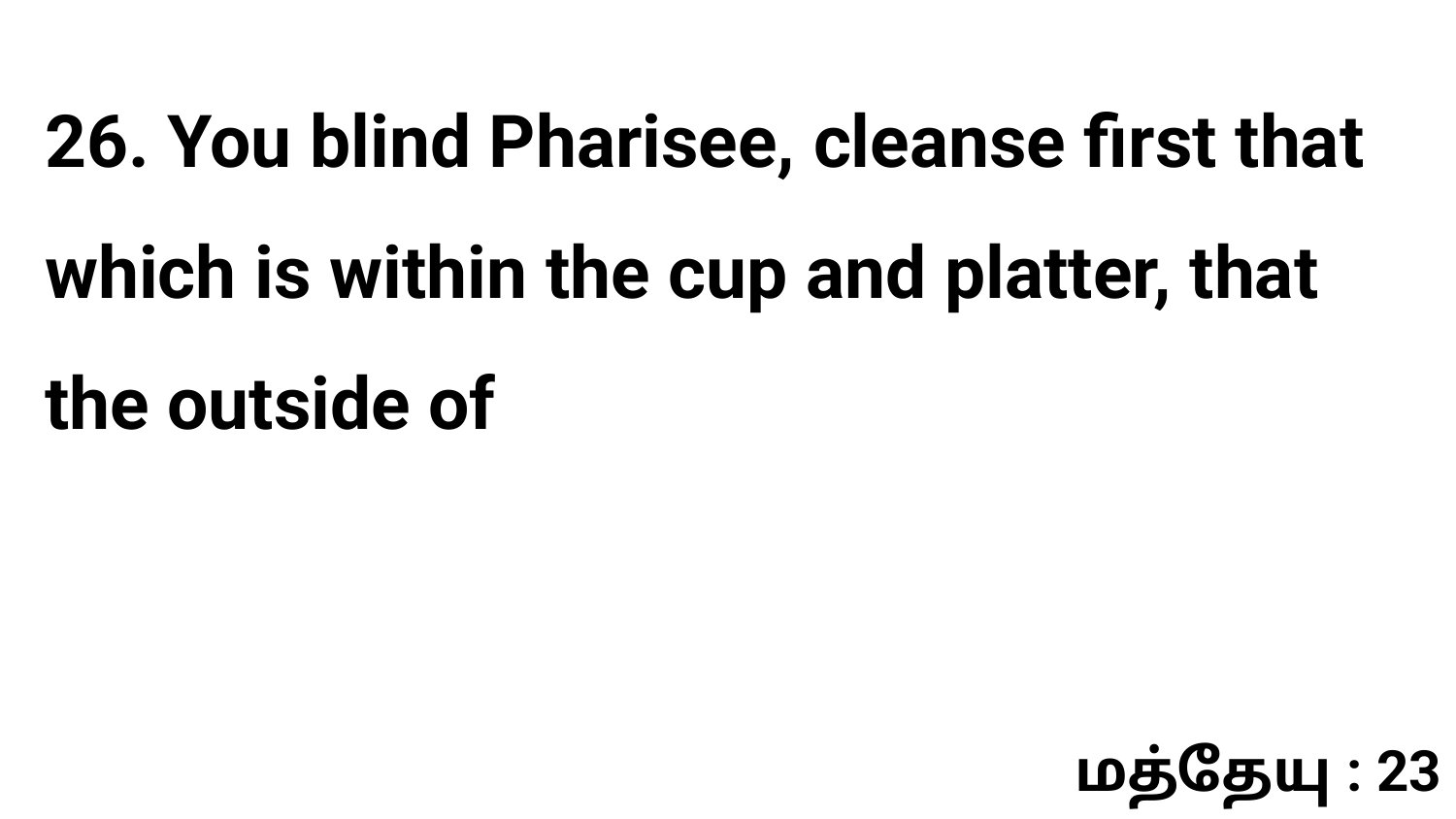

26. You blind Pharisee, cleanse first that which is within the cup and platter, that the outside of
மத்தேயு : 23